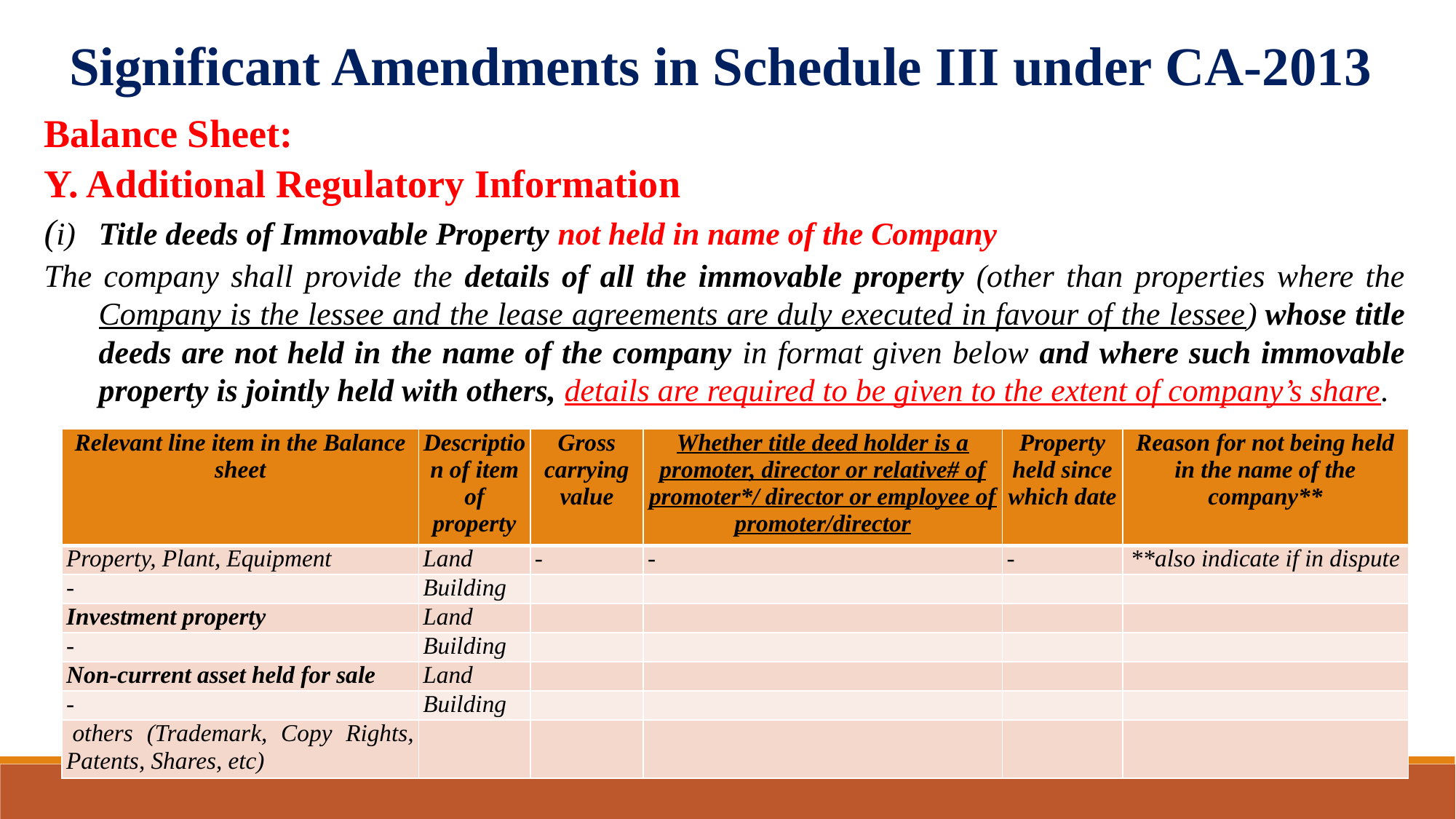

Significant Amendments in Schedule III under CA-2013
Balance Sheet:
Y. Additional Regulatory Information
(i)	Title deeds of Immovable Property not held in name of the Company
The company shall provide the details of all the immovable property (other than properties where the Company is the lessee and the lease agreements are duly executed in favour of the lessee) whose title deeds are not held in the name of the company in format given below and where such immovable property is jointly held with others, details are required to be given to the extent of company’s share.
| Relevant line item in the Balance sheet | Description of item of property | Gross carrying value | Whether title deed holder is a promoter, director or relative# of promoter\*/ director or employee of promoter/director | Property held since which date | Reason for not being held in the name of the company\*\* |
| --- | --- | --- | --- | --- | --- |
| Property, Plant, Equipment | Land | - | - | - | \*\*also indicate if in dispute |
| - | Building |  |  |  |  |
| Investment property | Land |  |  |  |  |
| - | Building |  |  |  |  |
| Non-current asset held for sale | Land |  |  |  |  |
| - | Building |  |  |  |  |
| others (Trademark, Copy Rights, Patents, Shares, etc) |  |  |  |  |  |